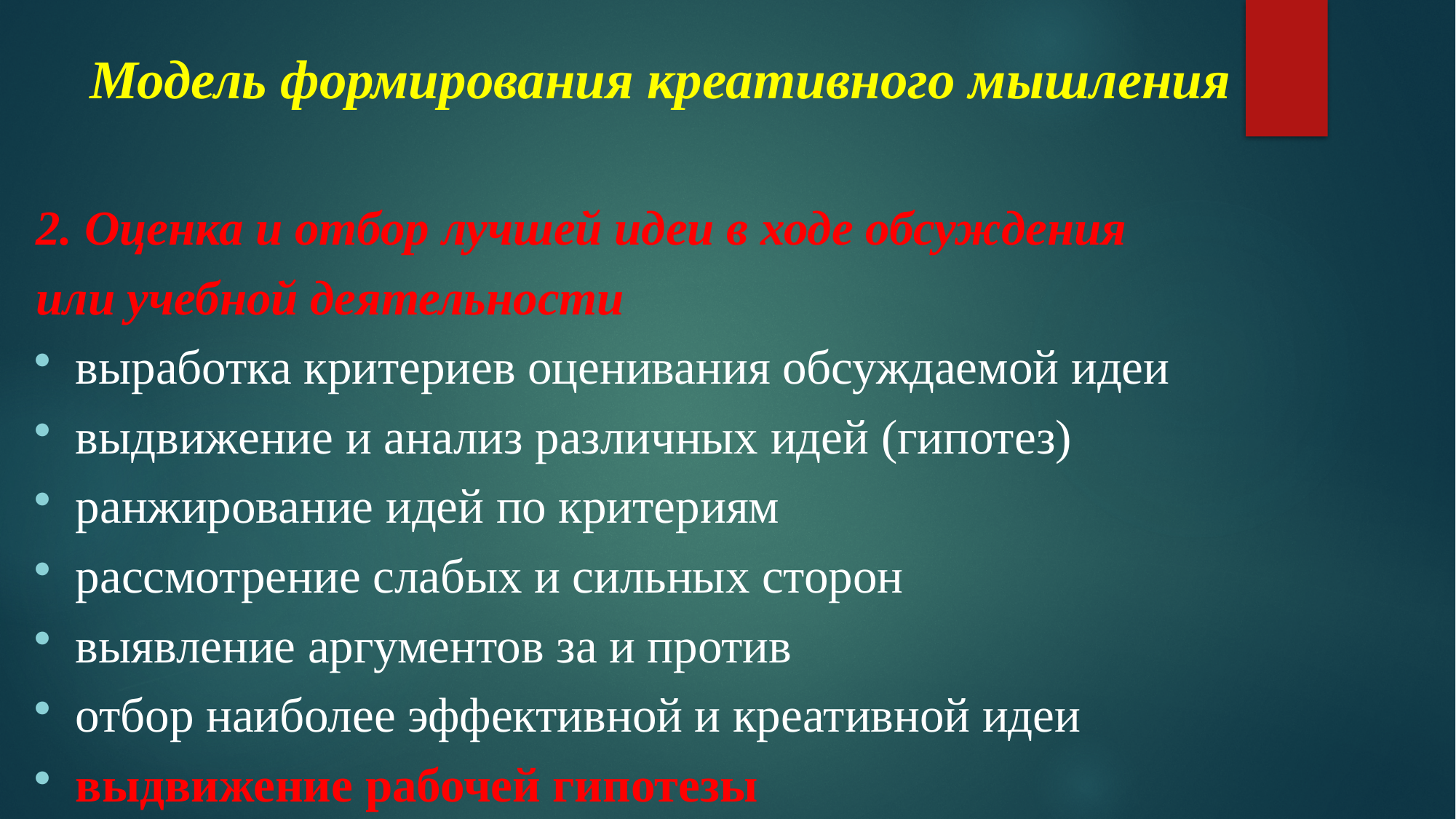

# Модель формирования креативного мышления
2. Оценка и отбор лучшей идеи в ходе обсуждения
или учебной деятельности
выработка критериев оценивания обсуждаемой идеи
выдвижение и анализ различных идей (гипотез)
ранжирование идей по критериям
рассмотрение слабых и сильных сторон
выявление аргументов за и против
отбор наиболее эффективной и креативной идеи
выдвижение рабочей гипотезы